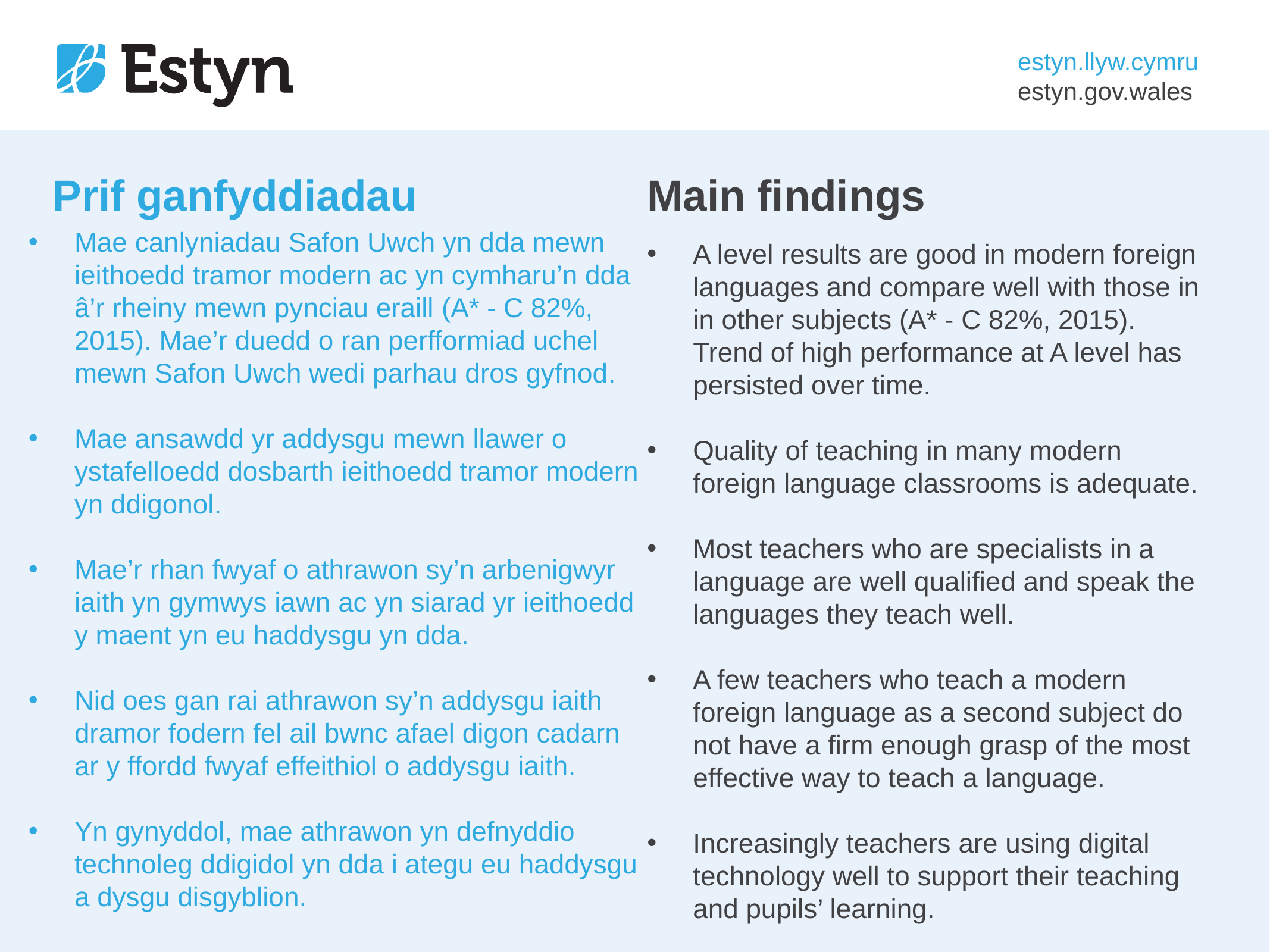

# Prif ganfyddiadau
Main findings
Mae canlyniadau Safon Uwch yn dda mewn ieithoedd tramor modern ac yn cymharu’n dda â’r rheiny mewn pynciau eraill (A* - C 82%, 2015). Mae’r duedd o ran perfformiad uchel mewn Safon Uwch wedi parhau dros gyfnod.

Mae ansawdd yr addysgu mewn llawer o ystafelloedd dosbarth ieithoedd tramor modern yn ddigonol.

Mae’r rhan fwyaf o athrawon sy’n arbenigwyr iaith yn gymwys iawn ac yn siarad yr ieithoedd y maent yn eu haddysgu yn dda.

Nid oes gan rai athrawon sy’n addysgu iaith dramor fodern fel ail bwnc afael digon cadarn ar y ffordd fwyaf effeithiol o addysgu iaith.

Yn gynyddol, mae athrawon yn defnyddio technoleg ddigidol yn dda i ategu eu haddysgu a dysgu disgyblion.
A level results are good in modern foreign languages and compare well with those in in other subjects (A* - C 82%, 2015).  Trend of high performance at A level has persisted over time.

Quality of teaching in many modern foreign language classrooms is adequate.

Most teachers who are specialists in a language are well qualified and speak the languages they teach well.

A few teachers who teach a modern foreign language as a second subject do not have a firm enough grasp of the most effective way to teach a language.

Increasingly teachers are using digital technology well to support their teaching and pupils’ learning.